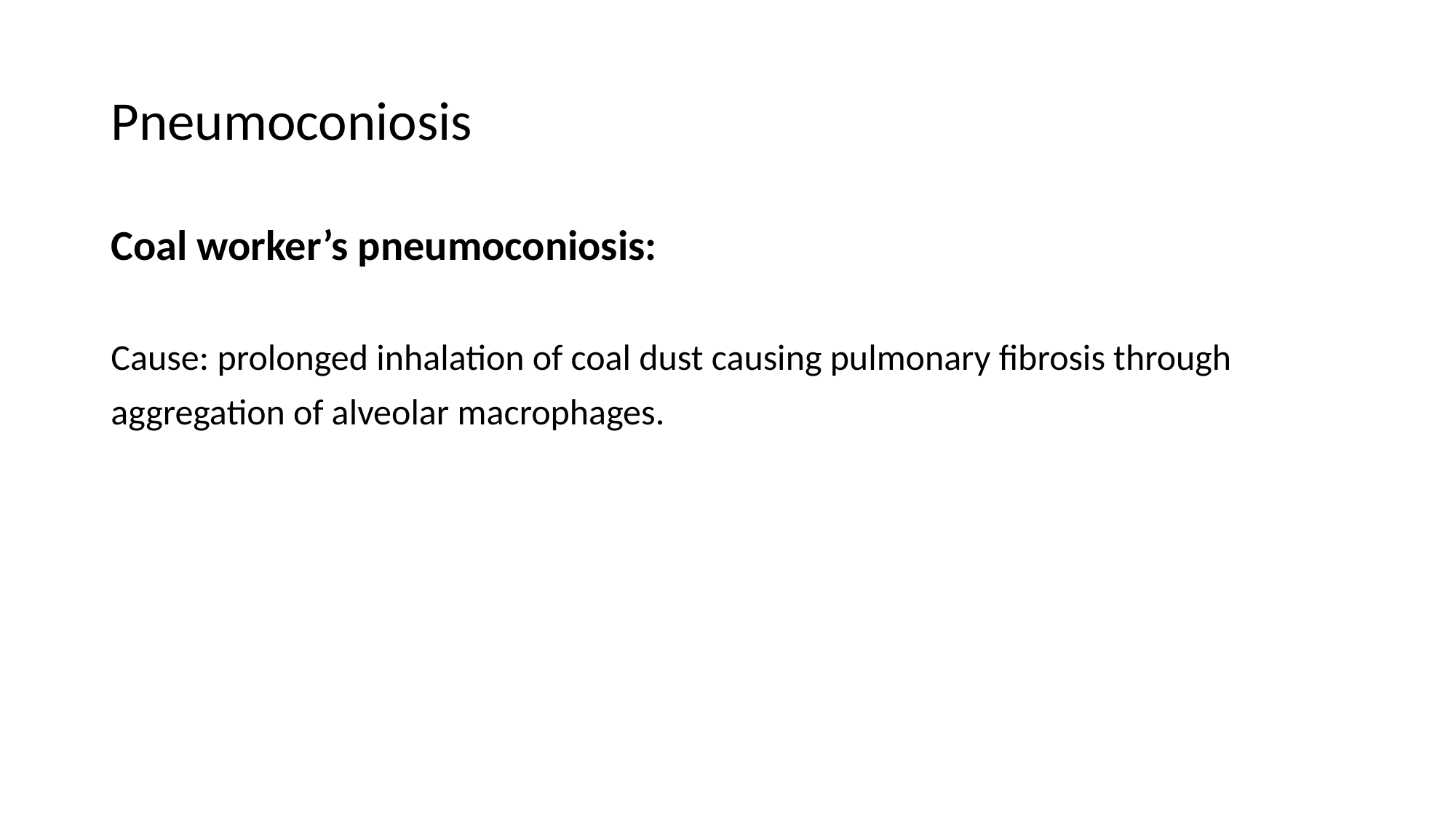

# Pneumoconiosis
Coal worker’s pneumoconiosis:

Cause: prolonged inhalation of coal dust causing pulmonary fibrosis through
aggregation of alveolar macrophages.